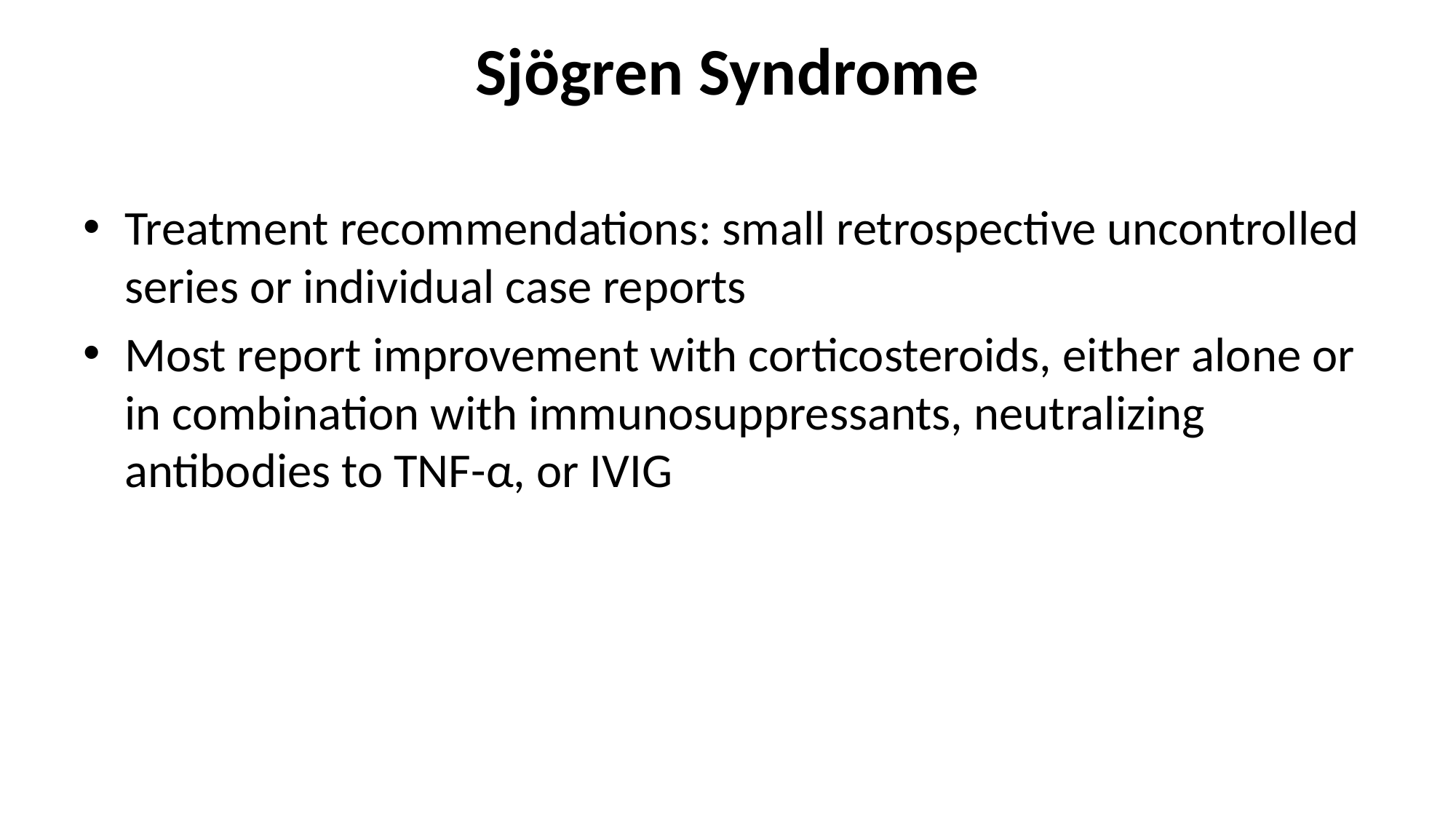

# Sjögren Syndrome
Treatment recommendations: small retrospective uncontrolled series or individual case reports
Most report improvement with corticosteroids, either alone or in combination with immunosuppressants, neutralizing antibodies to TNF-α, or IVIG